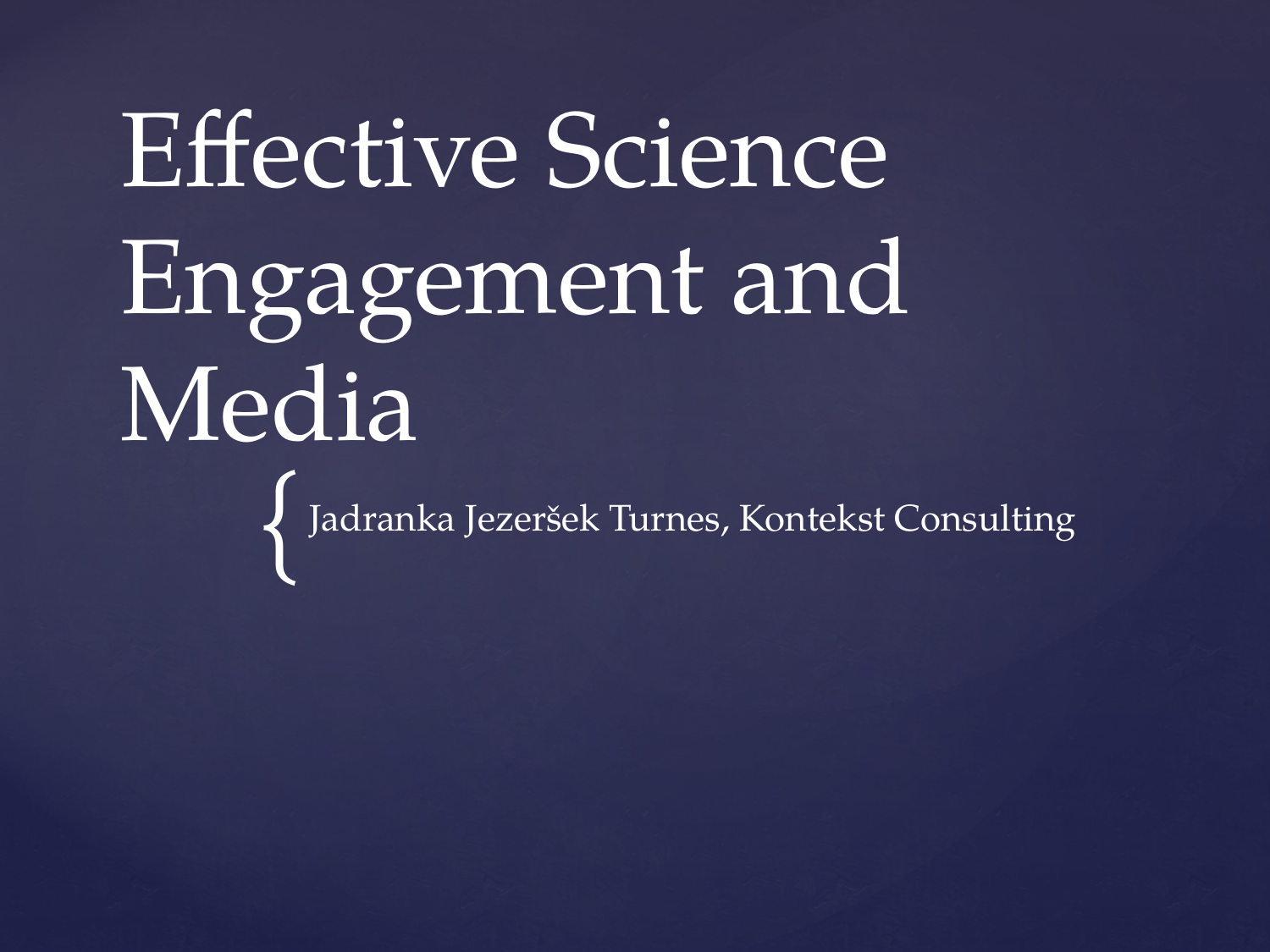

# Effective Science Engagement and Media
Jadranka Jezeršek Turnes, Kontekst Consulting